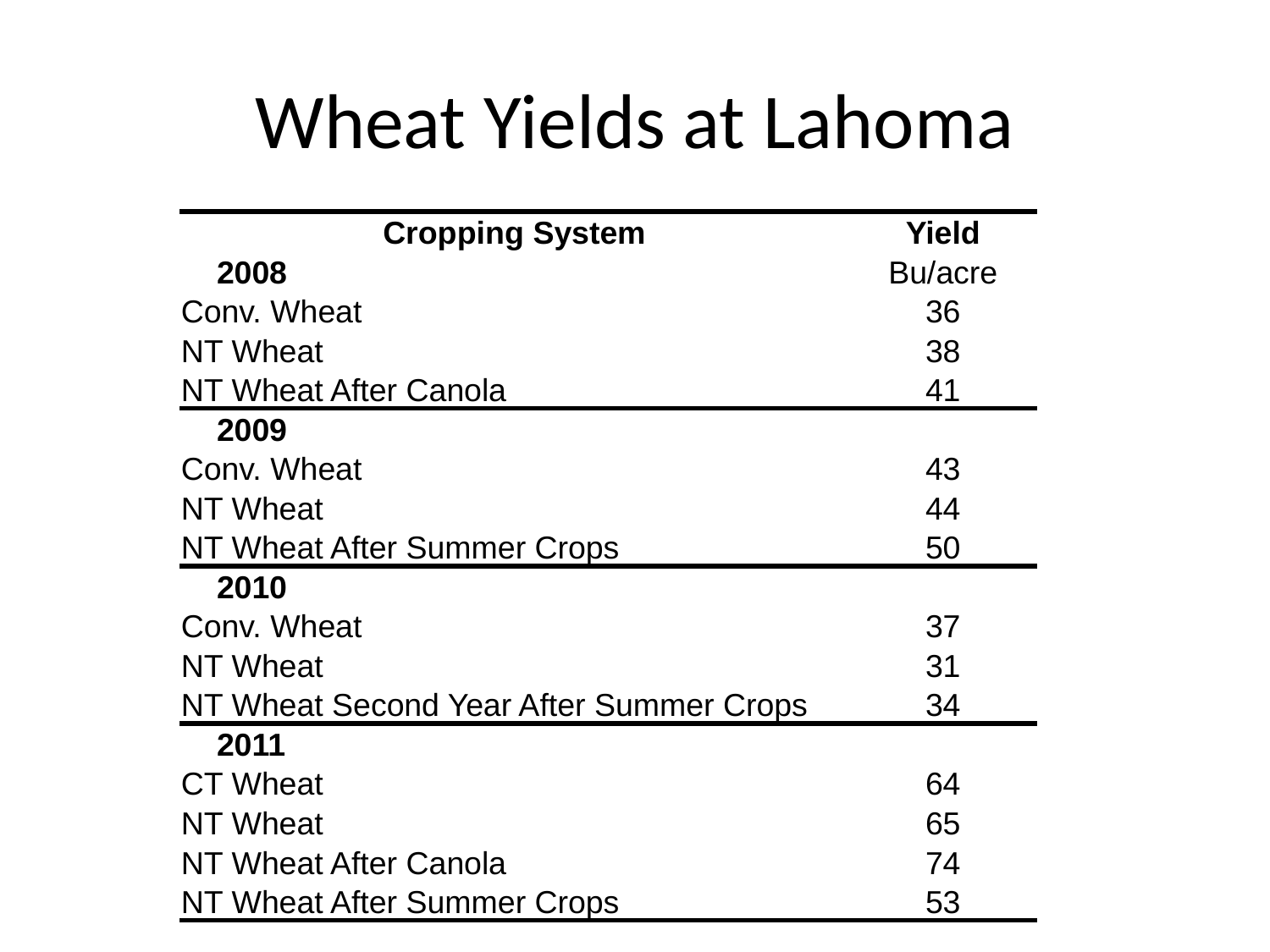

# Wheat Yields at Lahoma
| Cropping System | Yield |
| --- | --- |
| 2008 | Bu/acre |
| Conv. Wheat | 36 |
| NT Wheat | 38 |
| NT Wheat After Canola | 41 |
| 2009 |  |
| Conv. Wheat | 43 |
| NT Wheat | 44 |
| NT Wheat After Summer Crops | 50 |
| 2010 |  |
| Conv. Wheat | 37 |
| NT Wheat | 31 |
| NT Wheat Second Year After Summer Crops | 34 |
| 2011 |  |
| CT Wheat | 64 |
| NT Wheat | 65 |
| NT Wheat After Canola | 74 |
| NT Wheat After Summer Crops | 53 |